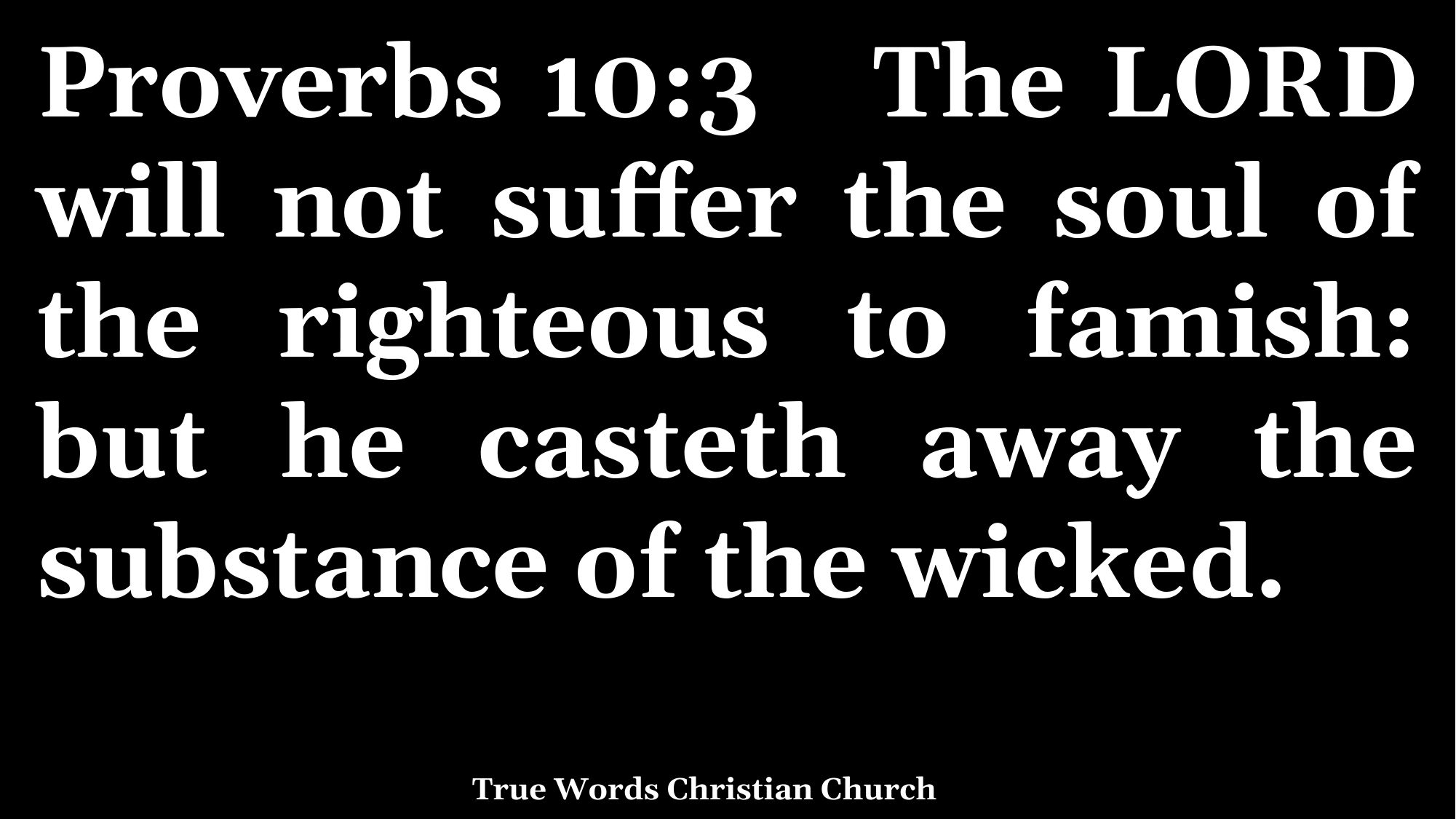

Proverbs 10:3   The LORD will not suffer the soul of the righteous to famish: but he casteth away the substance of the wicked.
True Words Christian Church